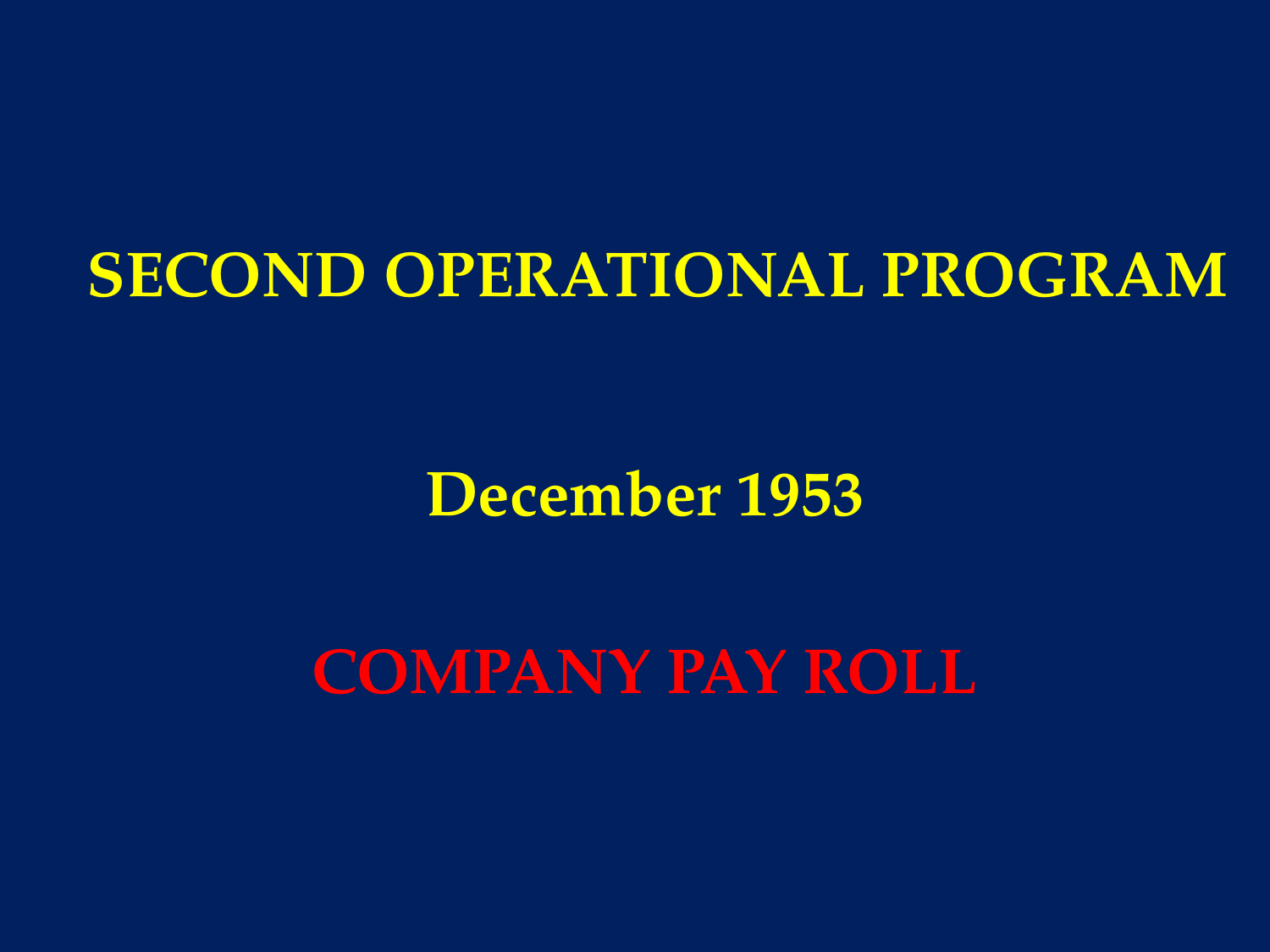

# SECOND OPERATIONAL PROGRAM
December 1953

COMPANY PAY ROLL